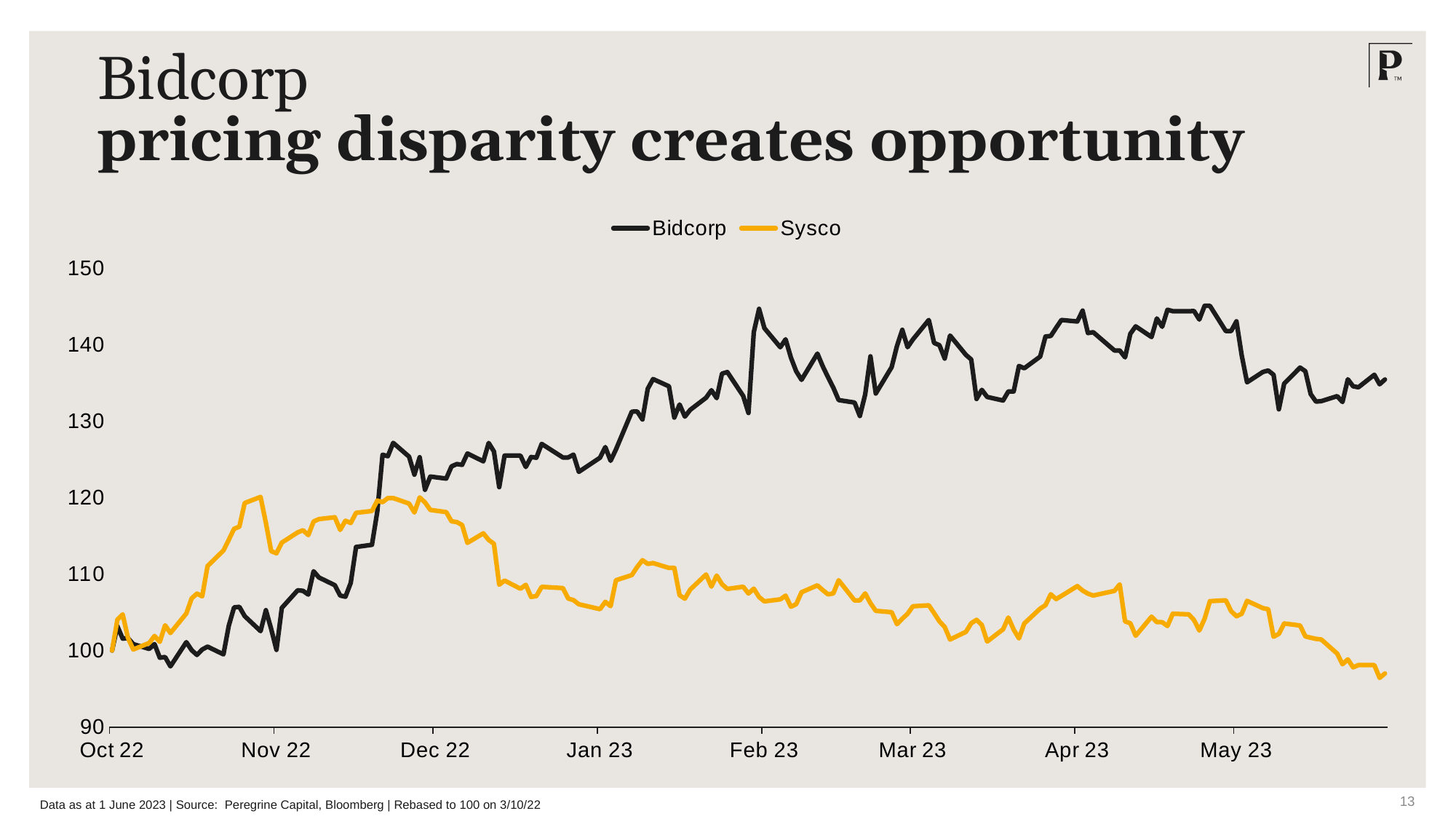

Bidcorp
pricing disparity creates opportunity

### Chart

| Category | Bidcorp | Sysco |
|---|---|---|
| 45077 | 135.4122527939218 | 97.00374531835207 |
| 45076 | 134.79188397522867 | 96.43501179081703 |
| 45075 | 136.03236673635416 | 98.09959772506589 |
| 45072 | 134.39899221926504 | 98.09959772506589 |
| 45071 | 134.5264940687109 | 97.80829518657235 |
| 45070 | 135.44041662073593 | 98.84866139547789 |
| 45069 | 132.47059843034464 | 98.21057012068249 |
| 45068 | 133.2372662227148 | 99.59772506588988 |
| 45065 | 132.5836997710575 | 101.44264114301569 |
| 45064 | 132.52488707388682 | 101.52587043972814 |
| 45063 | 133.50150918605914 | 101.67845748370094 |
| 45062 | 136.49292813954997 | 101.84491607712583 |
| 45061 | 136.97107600473825 | 103.27368567068943 |
| 45058 | 134.87166024484696 | 103.53724511027883 |
| 45057 | 131.51806212481426 | 102.17783326397559 |
| 45056 | 136.03262161261495 | 101.80330142876961 |
| 45055 | 136.5862765700538 | 105.39603273685674 |
| 45054 | 136.39862392306824 | 105.53474823137746 |
| 45051 | 135.04497610216467 | 106.49188514357056 |
| 45050 | 138.55685238013015 | 104.79955611041754 |
| 45049 | 143.0115796657171 | 104.48051047301985 |
| 45048 | 141.7324194320211 | 105.1463448467194 |
| 45047 | 141.7324194320211 | 106.56124289083093 |
| 45044 | 145.03300328981544 | 106.45027049521433 |
| 45043 | 145.03300328981544 | 104.14759328617009 |
| 45042 | 143.2438356583359 | 102.6078512969899 |
| 45041 | 144.36318847653456 | 103.99500624219729 |
| 45040 | 144.31673727801083 | 104.7301983631572 |
| 45037 | 144.33719109793694 | 104.81342765986965 |
| 45036 | 144.52312333016235 | 103.20432792342908 |
| 45035 | 142.29665175428156 | 103.70370370370372 |
| 45034 | 143.38497338773254 | 103.71757525315579 |
| 45033 | 140.95906113780597 | 104.42502427521156 |
| 45030 | 142.3528519697794 | 101.92814537383828 |
| 45029 | 141.3868709414939 | 103.56498820918299 |
| 45028 | 138.30611785860623 | 103.80080454986825 |
| 45027 | 139.20442923965962 | 108.64197530864199 |
| 45026 | 139.20442923965962 | 107.79581079206548 |
| 45022 | 141.59051707384222 | 107.18546261617422 |
| 45021 | 141.4799007766718 | 107.43515050631156 |
| 45020 | 144.41116893262293 | 107.83742544042168 |
| 45019 | 142.99112584579103 | 108.42003051740878 |
| 45016 | 143.18368486079623 | 107.12997641836593 |
| 45015 | 142.1597194831875 | 106.72770148425579 |
| 45014 | 141.09956167655065 | 107.35192120959911 |
| 45013 | 141.02571127999502 | 105.92315161603551 |
| 45012 | 138.4042452189993 | 105.47926203356916 |
| 45009 | 136.88104096562427 | 103.53724511027883 |
| 45008 | 137.1815400770619 | 101.58135663753643 |
| 45007 | 133.85413049282243 | 102.73269524205855 |
| 45006 | 133.85413049282243 | 104.31405187959497 |
| 45005 | 132.66889216121695 | 102.77430989041477 |
| 45002 | 133.13404133710642 | 101.17908170342629 |
| 45001 | 134.05701199638847 | 103.3430434179498 |
| 45000 | 132.8676319255456 | 104.00887779164935 |
| 44999 | 138.02409727607372 | 103.56498820918299 |
| 44998 | 138.62324764605847 | 102.44139270356501 |
| 44995 | 141.15977619315547 | 101.4426411430157 |
| 44994 | 138.14688391469554 | 103.07948397836043 |
| 44993 | 139.89234026745447 | 103.81467609932034 |
| 44992 | 140.19443235552185 | 104.8966569565821 |
| 44991 | 143.1884637906855 | 105.90928006658348 |
| 44988 | 140.64123044063652 | 105.78443612151483 |
| 44987 | 139.63211160521712 | 104.79955611041758 |
| 44986 | 141.89866247310266 | 104.16146483562221 |
| 44985 | 139.78752240521635 | 103.44014426411435 |
| 44984 | 137.0323737454513 | 105.0076293521987 |
| 44981 | 133.58109429848182 | 105.18795949507566 |
| 44980 | 138.4380163235502 | 106.18671105562498 |
| 44979 | 133.4421230173017 | 107.46289360521578 |
| 44978 | 130.64351795507685 | 106.54737134137892 |
| 44977 | 132.4047129169378 | 106.54737134137892 |
| 44974 | 132.72235245691164 | 109.18296573727294 |
| 44973 | 134.34444869946208 | 107.4628936052158 |
| 44972 | 135.7074632229486 | 107.33804966014714 |
| 44971 | 137.14999913979267 | 107.89291163823009 |
| 44970 | 138.80064152354836 | 108.51713136357341 |
| 44967 | 135.36707597670178 | 107.6154806491886 |
| 44966 | 136.48649251396566 | 106.06186711055634 |
| 44965 | 138.27438576414136 | 105.72894992370657 |
| 44964 | 140.664169304105 | 107.17159106672224 |
| 44963 | 139.6242104411335 | 106.68608683589964 |
| 44960 | 142.11696399044473 | 106.42252739631024 |
| 44959 | 144.64068500543846 | 106.99126092384526 |
| 44958 | 141.59790848540422 | 108.0871133305591 |
| 44957 | 131.0407426074734 | 107.44902205576369 |
| 44956 | 133.2658760829852 | 108.33680122069642 |
| 44953 | 136.38180208985793 | 108.04549868220286 |
| 44952 | 136.17796480031404 | 108.6697184075462 |
| 44951 | 132.97812078458563 | 109.79331391316418 |
| 44950 | 134.01062451692985 | 108.3506727701485 |
| 44949 | 133.03113504682398 | 109.93202940768492 |
| 44946 | 131.43962395556488 | 107.96226938549043 |
| 44945 | 130.5599185415471 | 106.76931613261208 |
| 44944 | 132.1525765759796 | 107.22707726453051 |
| 44943 | 130.4385337223595 | 110.79206547371348 |
| 44942 | 134.5222248913431 | 110.79206547371348 |
| 44939 | 135.46928135726708 | 111.43015674850886 |
| 44938 | 134.203502127261 | 111.31918435289228 |
| 44937 | 130.19213209726843 | 111.80468858371485 |
| 44936 | 131.23839914769377 | 110.91690941878211 |
| 44935 | 131.21405846479107 | 109.86267166042452 |
| 44932 | 126.27283611647589 | 109.1829657372729 |
| 44931 | 124.79385289434296 | 105.79830767096688 |
| 44930 | 126.5848046596478 | 106.36704119850191 |
| 44929 | 125.19662110541107 | 105.40990428630879 |
| 44925 | 123.35074350591216 | 106.0479955611042 |
| 44924 | 125.59715914919755 | 106.58898598973508 |
| 44923 | 125.22612303259423 | 106.79705923151617 |
| 44922 | 125.22612303259423 | 108.1564710778194 |
| 44918 | 126.99744932582044 | 108.3229296712443 |
| 44917 | 125.19126870393508 | 107.11610486891387 |
| 44916 | 125.28990581684972 | 107.00513247329727 |
| 44915 | 123.98391985670855 | 108.58648911083368 |
| 44914 | 125.46506952705798 | 108.07324178110696 |
| 44911 | 125.46506952705798 | 109.14135108891666 |
| 44910 | 121.35238618341279 | 108.6003606602858 |
| 44909 | 126.00668158117585 | 113.9409071993342 |
| 44908 | 127.12501489433149 | 114.45415452906094 |
| 44907 | 124.72134059815636 | 115.31419059508951 |
| 44904 | 125.74881052435056 | 114.0657511444029 |
| 44903 | 124.26402886728529 | 116.39617145235128 |
| 44902 | 124.36852813419745 | 116.78457483700936 |
| 44901 | 124.06567141734774 | 116.88167568317388 |
| 44900 | 122.46772470050445 | 118.0885004855043 |
| 44897 | 122.72954633937155 | 118.36593147454577 |
| 44896 | 121.00288711084374 | 119.35081148564302 |
| 44895 | 125.2597029799495 | 120.00277430989048 |
| 44894 | 122.98493235265443 | 118.03301428769599 |
| 44893 | 125.334190567157 | 119.19822444167019 |
| 44890 | 127.13642060700052 | 119.91954501317802 |
| 44889 | 125.38726854846055 | 119.91954501317802 |
| 44888 | 125.58288607859488 | 119.37855458454716 |
| 44887 | 118.13578405353928 | 119.58662782632825 |
| 44886 | 113.8127003566356 | 118.22721598002504 |
| 44883 | 113.52564596795312 | 117.99139963933979 |
| 44882 | 108.83095268285935 | 116.65973089194068 |
| 44881 | 107.03273694412282 | 116.95103343043425 |
| 44880 | 107.18789286786131 | 115.7580801775559 |
| 44879 | 108.53351208655087 | 117.40879456235267 |
| 44876 | 109.54836563783738 | 117.1729782216674 |
| 44875 | 110.36263157190471 | 116.8539325842697 |
| 44874 | 107.30386156650772 | 115.07837425440425 |
| 44873 | 107.79832151238475 | 115.71646552919965 |
| 44872 | 107.87389232370049 | 115.43903454015816 |
| 44869 | 105.57102158865648 | 114.093494243307 |
| 44868 | 100.08856950061457 | 112.70633929809962 |
| 44867 | 102.81988722999843 | 112.9837702871411 |
| 44866 | 105.27186057758783 | 116.67360244139272 |
| 44865 | 102.5378029284008 | 120.0721320571508 |
| 44862 | 104.49639955422143 | 119.26758218893052 |
| 44861 | 105.70897336479355 | 116.17422666111807 |
| 44860 | 105.63531412543352 | 115.89679567207659 |
| 44859 | 103.23775685951668 | 114.468026078513 |
| 44858 | 99.50706931168754 | 113.06699958385356 |
| 44855 | 100.51102690282653 | 111.04175336385077 |
| 44854 | 100.13546673259467 | 107.08836177000975 |
| 44853 | 99.42850370430787 | 107.4351505063116 |
| 44852 | 100.05135756654343 | 106.81093078096826 |
| 44851 | 101.0942475065137 | 104.84117075877377 |
| 44848 | 97.92976757196593 | 102.28880565959217 |
| 44847 | 99.15476660025018 | 103.30142876959356 |
| 44846 | 99.05931544059506 | 101.13746705507003 |
| 44845 | 100.84931141992205 | 101.90040227493408 |
| 44844 | 100.21492440688702 | 100.98488001109722 |
| 44841 | 100.83822430257891 | 100.13871549452072 |
| 44840 | 101.63439402213218 | 101.6368428353447 |
| 44839 | 101.5616268496848 | 104.73019836315716 |
| 44838 | 103.17461126591303 | 104.03662089055348 |
| 44837 | 100.0 | 100.0 |
13
Data as at 1 June 2023 | Source:  Peregrine Capital, Bloomberg | Rebased to 100 on 3/10/22